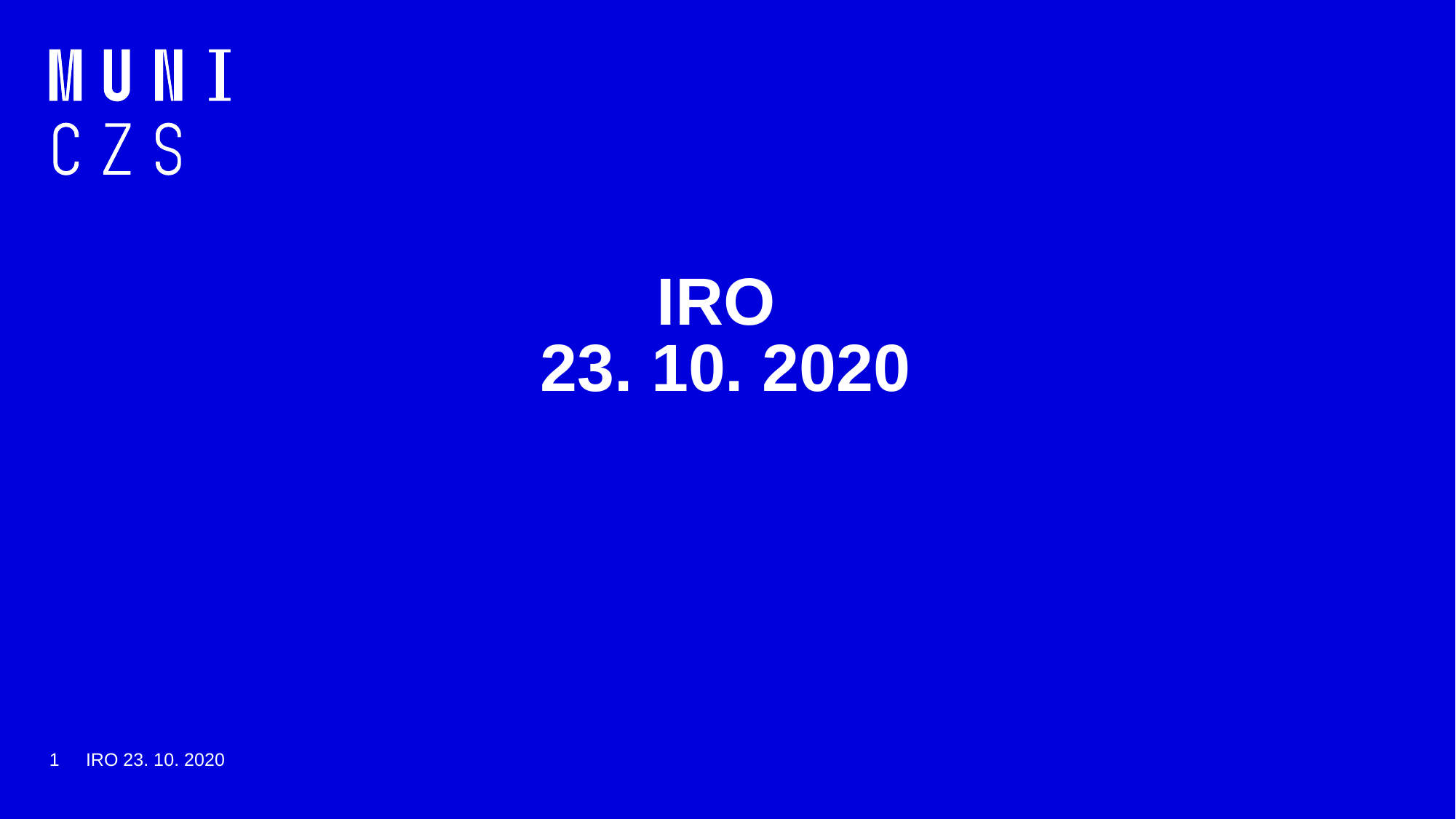

# IRO 23. 10. 2020
1
IRO 23. 10. 2020